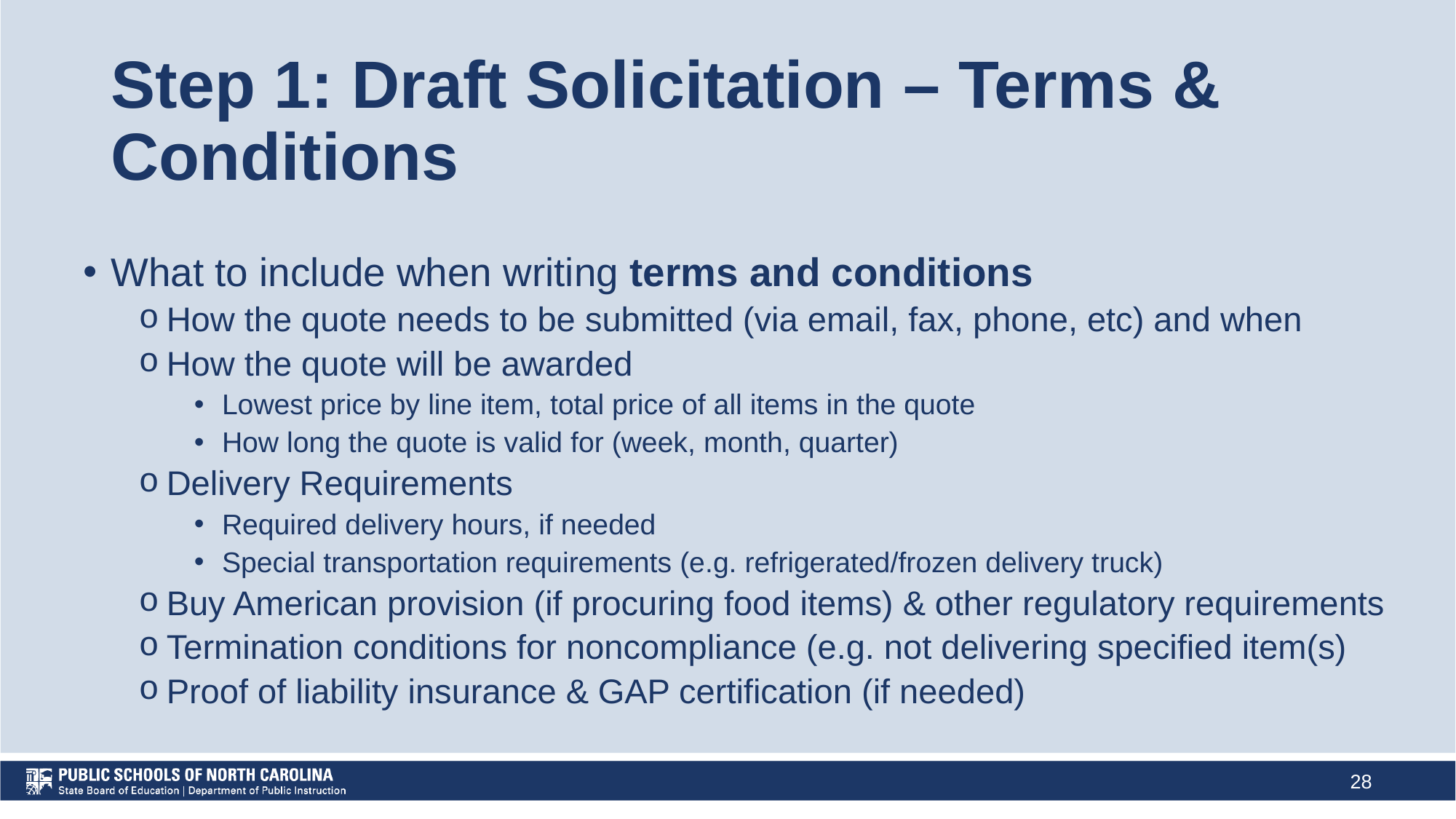

# Step 1: Draft Solicitation – Terms & Conditions
What to include when writing terms and conditions
How the quote needs to be submitted (via email, fax, phone, etc) and when
How the quote will be awarded
Lowest price by line item, total price of all items in the quote
How long the quote is valid for (week, month, quarter)
Delivery Requirements
Required delivery hours, if needed
Special transportation requirements (e.g. refrigerated/frozen delivery truck)
Buy American provision (if procuring food items) & other regulatory requirements
Termination conditions for noncompliance (e.g. not delivering specified item(s)
Proof of liability insurance & GAP certification (if needed)

28